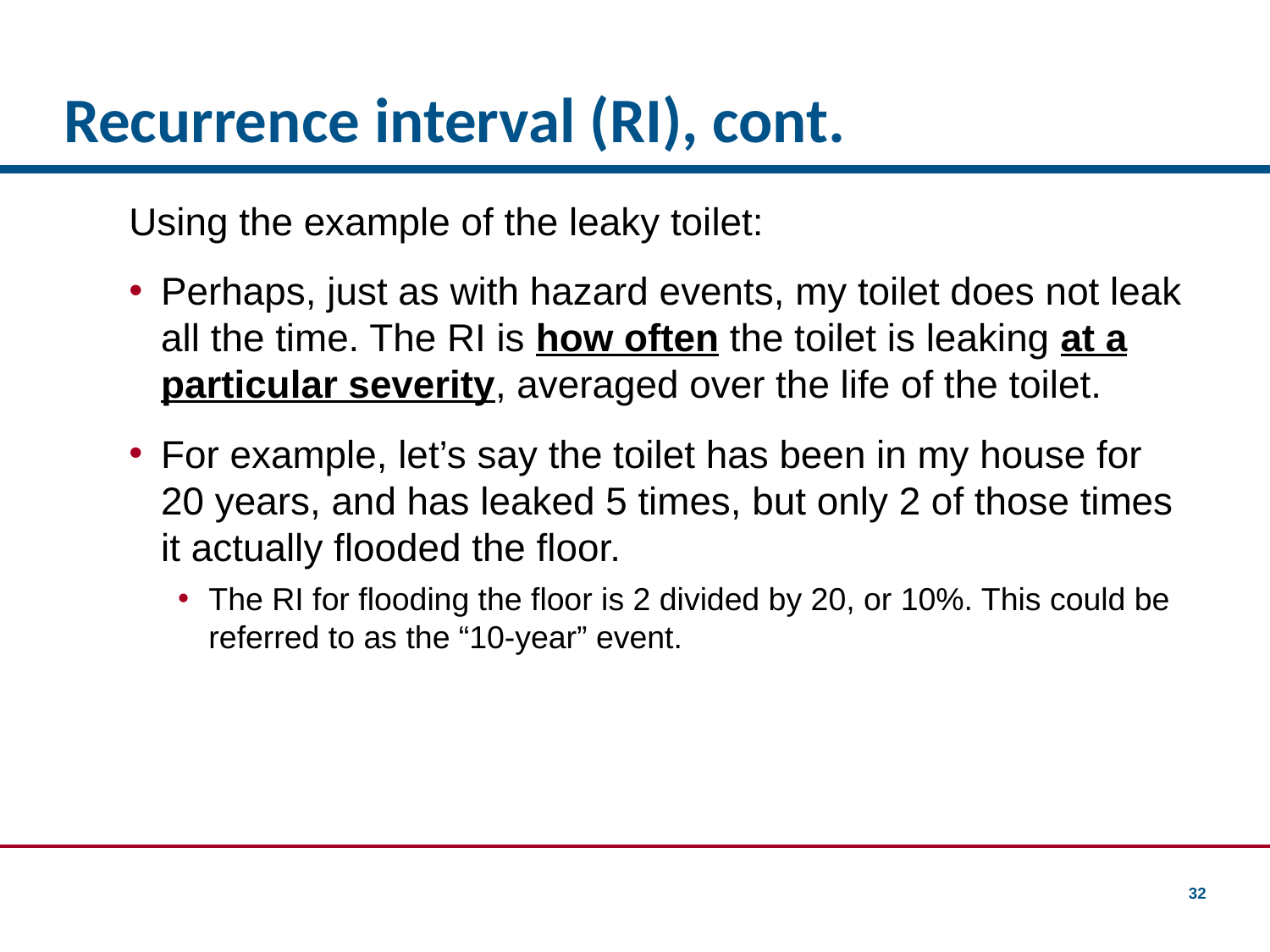

# Recurrence interval (RI), cont.
Using the example of the leaky toilet:
Perhaps, just as with hazard events, my toilet does not leak all the time. The RI is how often the toilet is leaking at a particular severity, averaged over the life of the toilet.
For example, let’s say the toilet has been in my house for 20 years, and has leaked 5 times, but only 2 of those times it actually flooded the floor.
The RI for flooding the floor is 2 divided by 20, or 10%. This could be referred to as the “10-year” event.
32